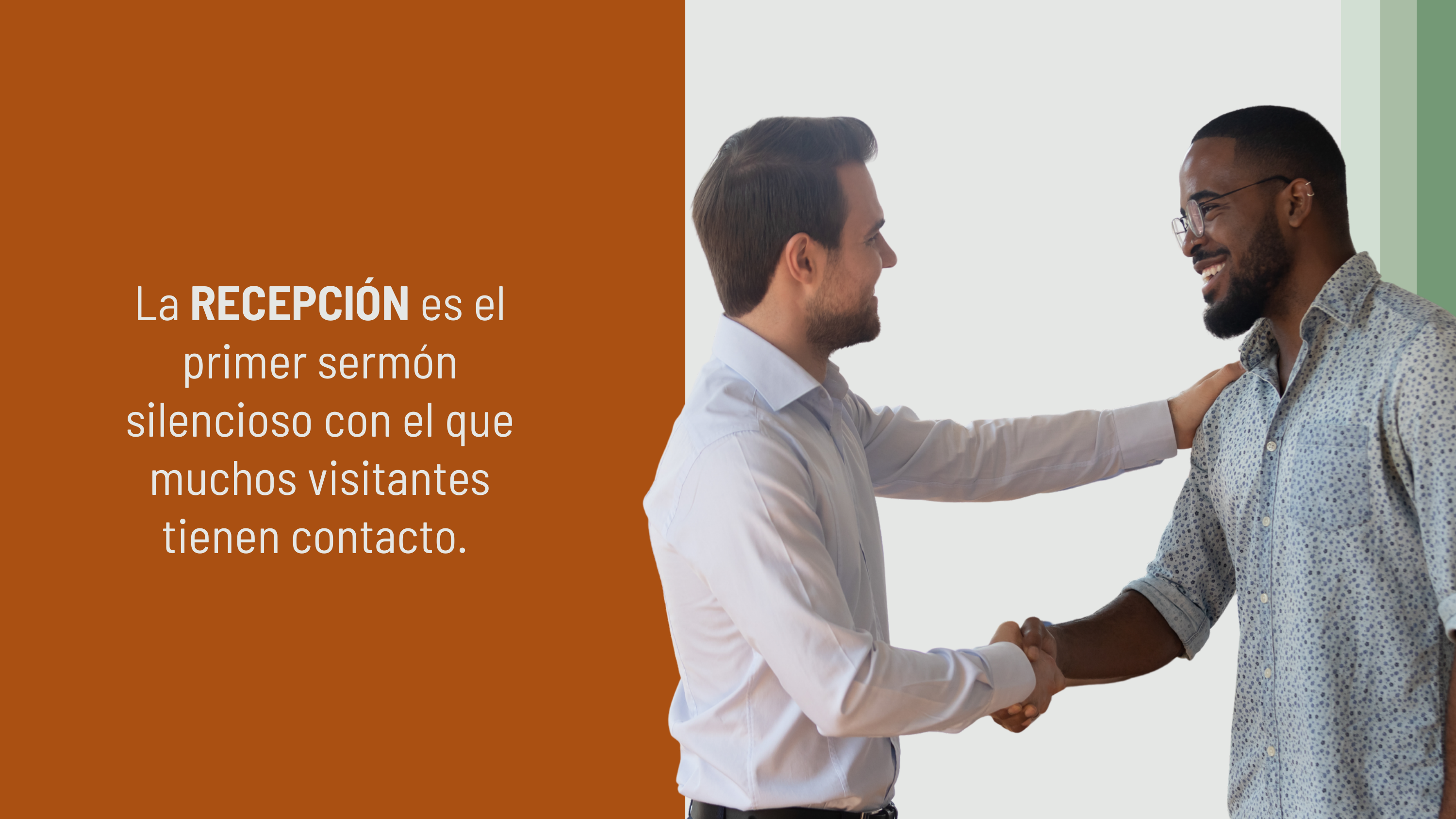

La RECEPCIÓN es el primer sermón silencioso con el que muchos visitantes tienen contacto.